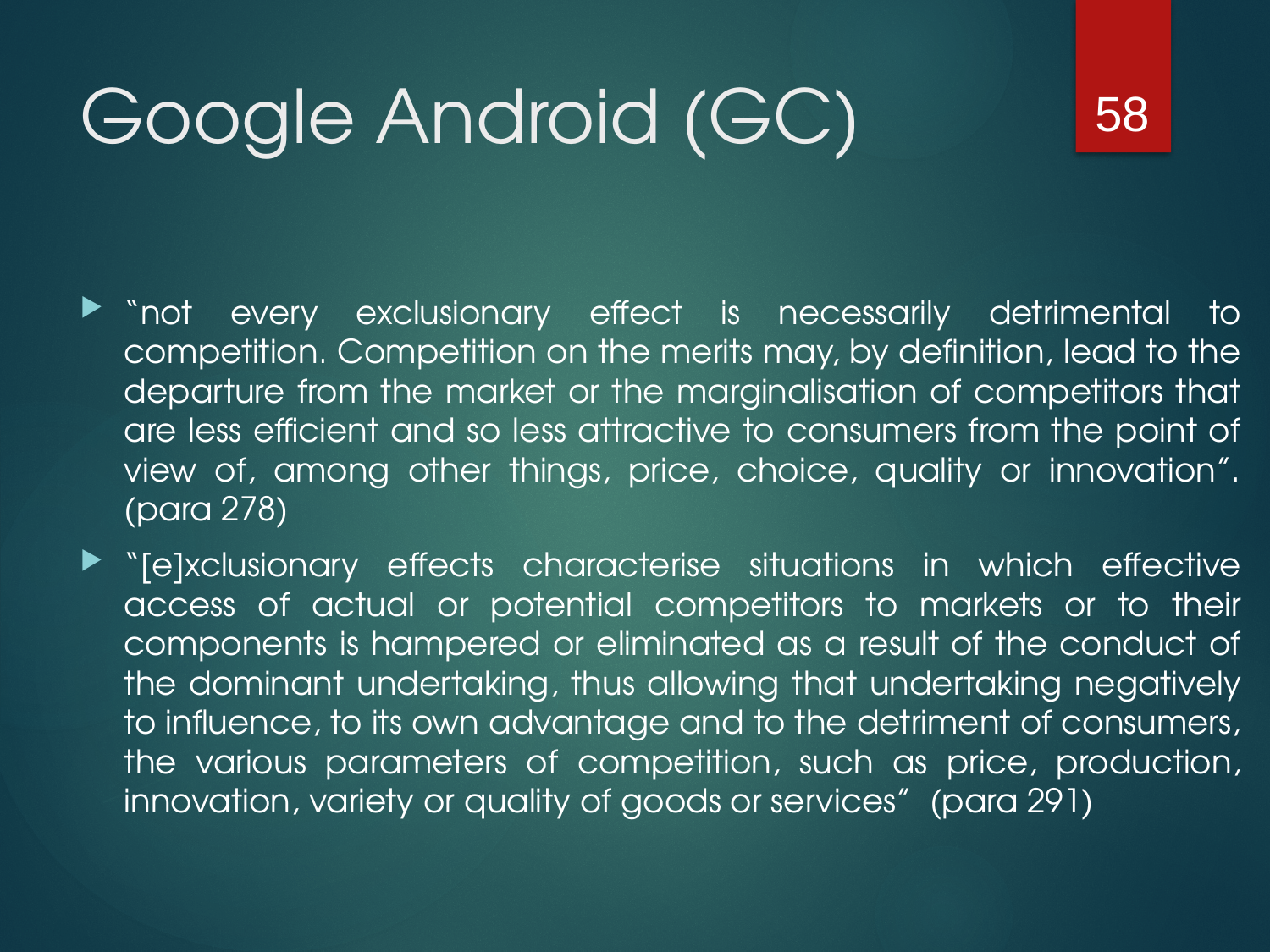

58
# Google Android (GC)
“not every exclusionary effect is necessarily detrimental to competition. Competition on the merits may, by definition, lead to the departure from the market or the marginalisation of competitors that are less efficient and so less attractive to consumers from the point of view of, among other things, price, choice, quality or innovation”. (para 278)
“[e]xclusionary effects characterise situations in which effective access of actual or potential competitors to markets or to their components is hampered or eliminated as a result of the conduct of the dominant undertaking, thus allowing that undertaking negatively to influence, to its own advantage and to the detriment of consumers, the various parameters of competition, such as price, production, innovation, variety or quality of goods or services”  (para 291)